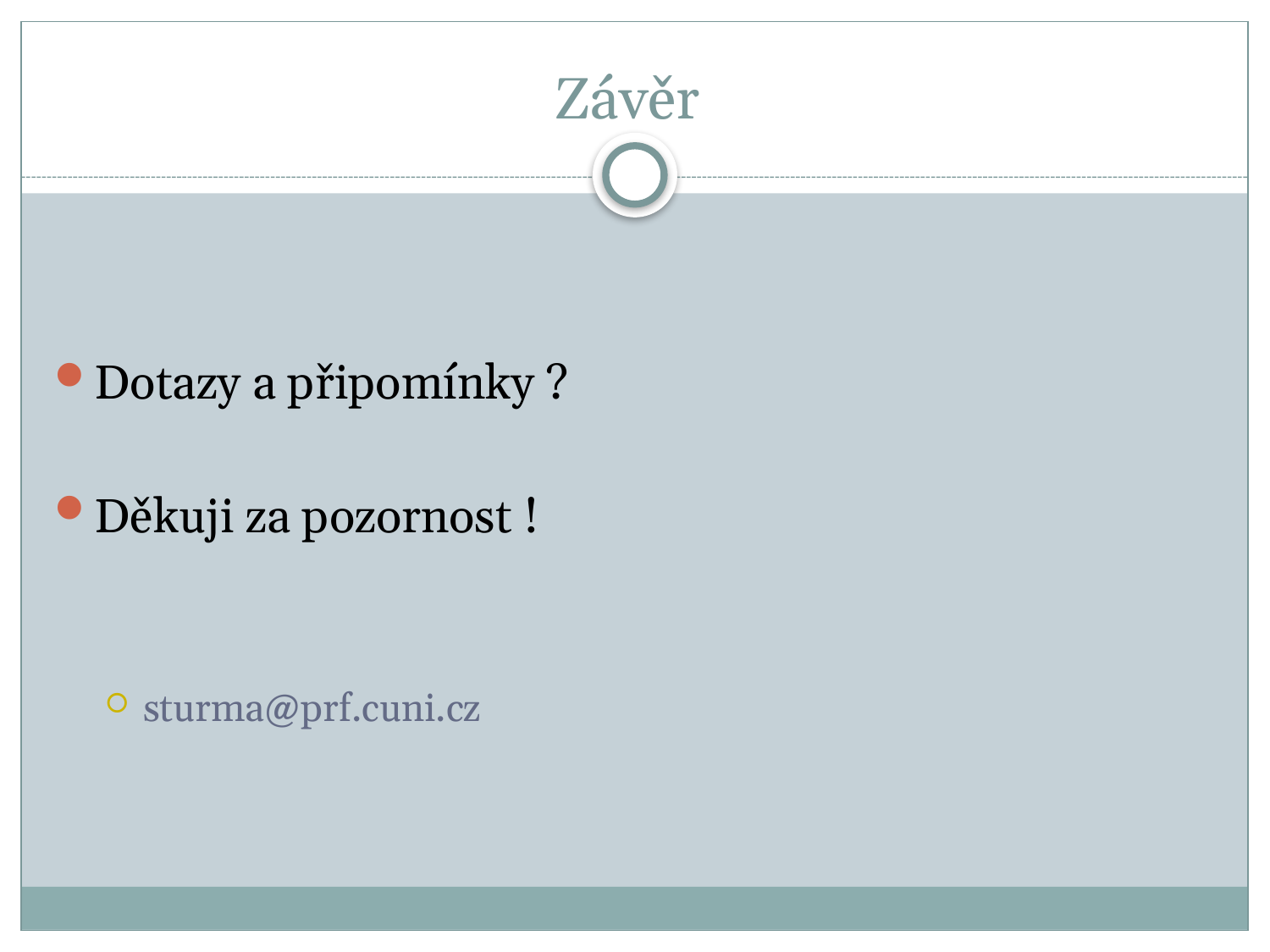

# Závěr

Dotazy a připomínky ?

Děkuji za pozornost !

sturma@prf.cuni.cz